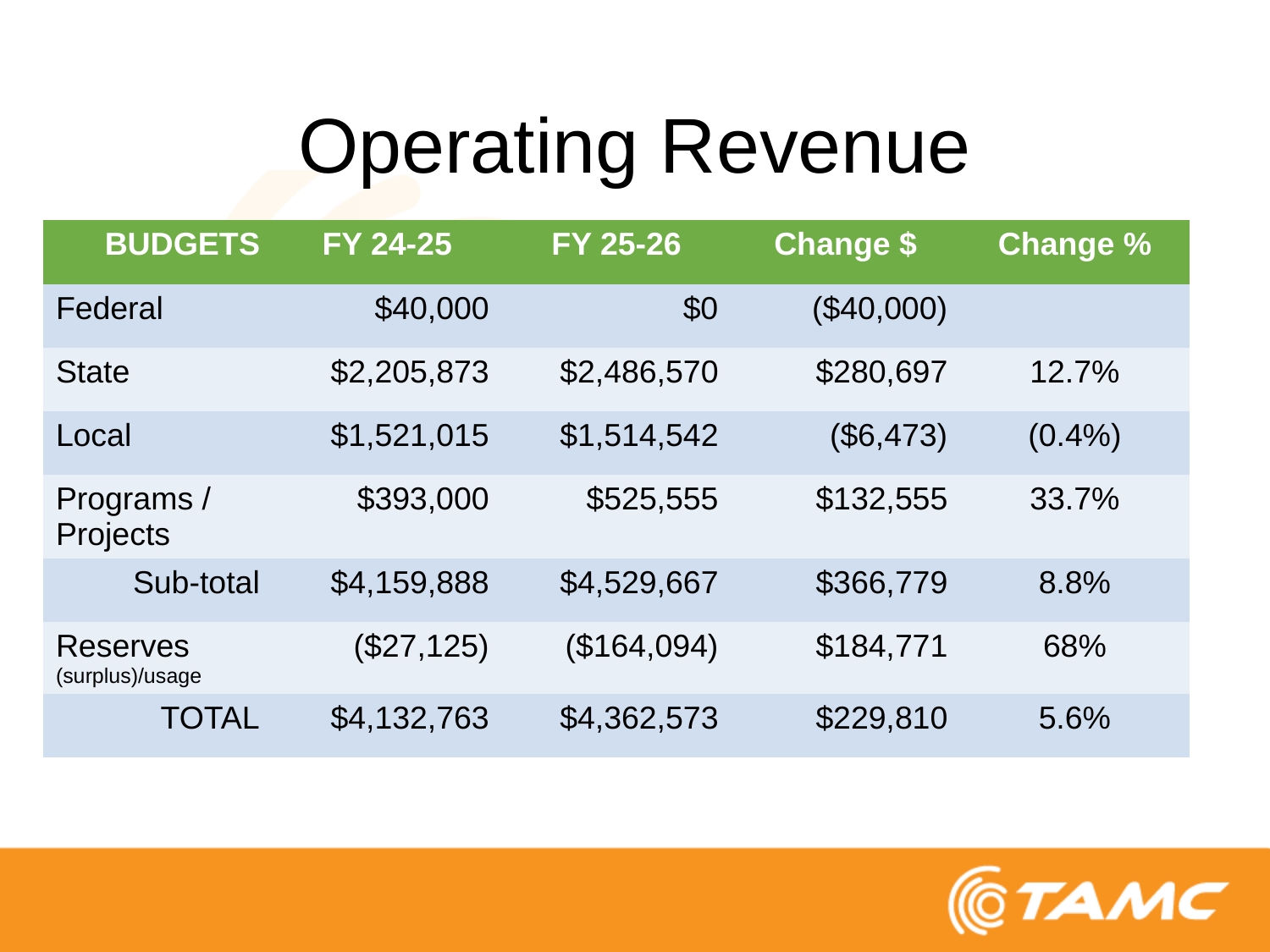

# Operating Revenue
| BUDGETS | FY 24-25 | FY 25-26 | Change $ | Change % |
| --- | --- | --- | --- | --- |
| Federal | $40,000 | $0 | ($40,000) |  |
| State | $2,205,873 | $2,486,570 | $280,697 | 12.7% |
| Local | $1,521,015 | $1,514,542 | ($6,473) | (0.4%) |
| Programs / Projects | $393,000 | $525,555 | $132,555 | 33.7% |
| Sub-total | $4,159,888 | $4,529,667 | $366,779 | 8.8% |
| Reserves (surplus)/usage | ($27,125) | ($164,094) | $184,771 | 68% |
| TOTAL | $4,132,763 | $4,362,573 | $229,810 | 5.6% |